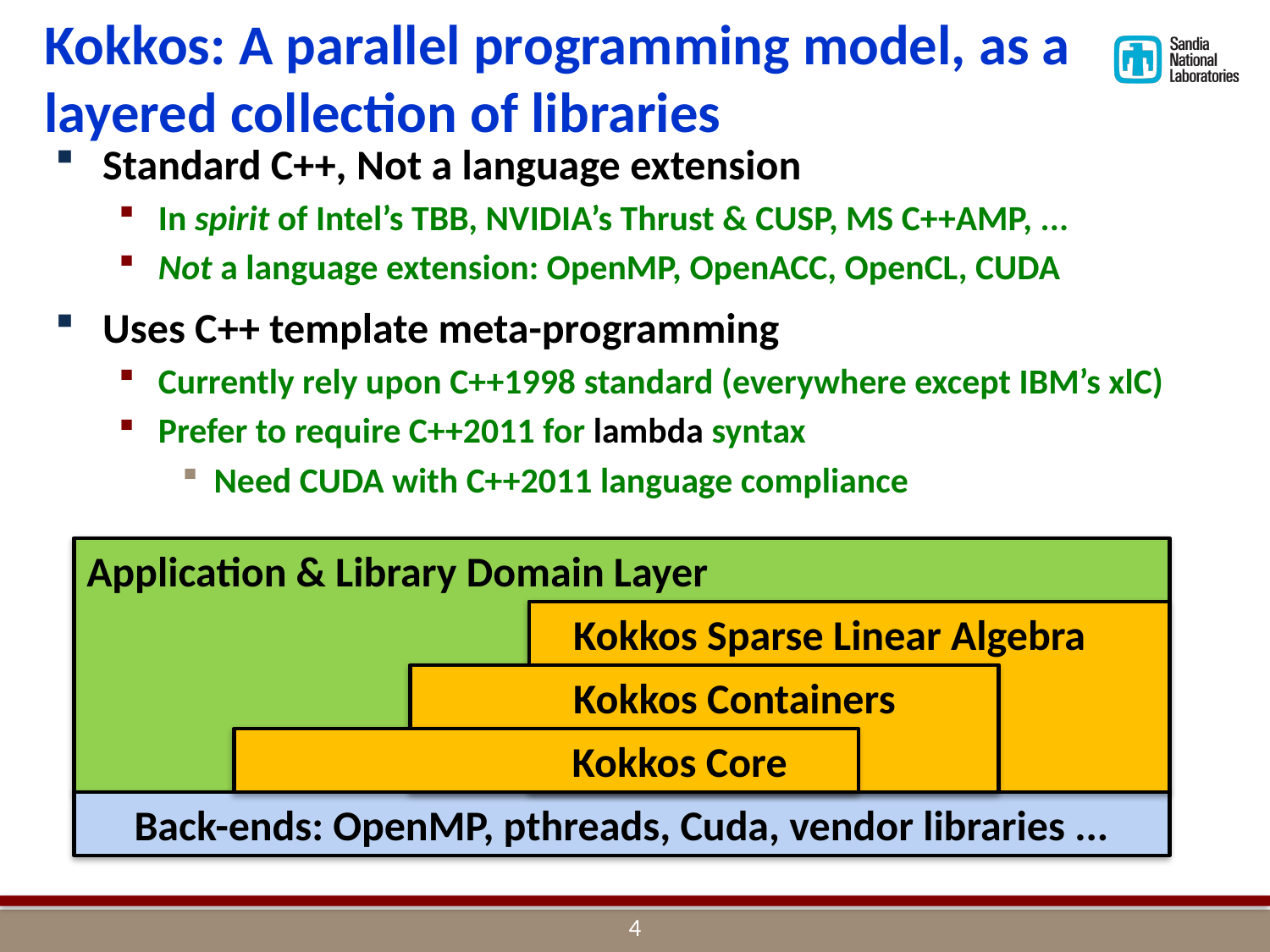

# Kokkos: A parallel programming model, as a layered collection of libraries
Standard C++, Not a language extension
In spirit of Intel’s TBB, NVIDIA’s Thrust & CUSP, MS C++AMP, ...
Not a language extension: OpenMP, OpenACC, OpenCL, CUDA
Uses C++ template meta-programming
Currently rely upon C++1998 standard (everywhere except IBM’s xlC)
Prefer to require C++2011 for lambda syntax
Need CUDA with C++2011 language compliance

Application & Library Domain Layer
Kokkos Sparse Linear Algebra
Kokkos Containers
Kokkos Core
Back-ends: OpenMP, pthreads, Cuda, vendor libraries ...
4